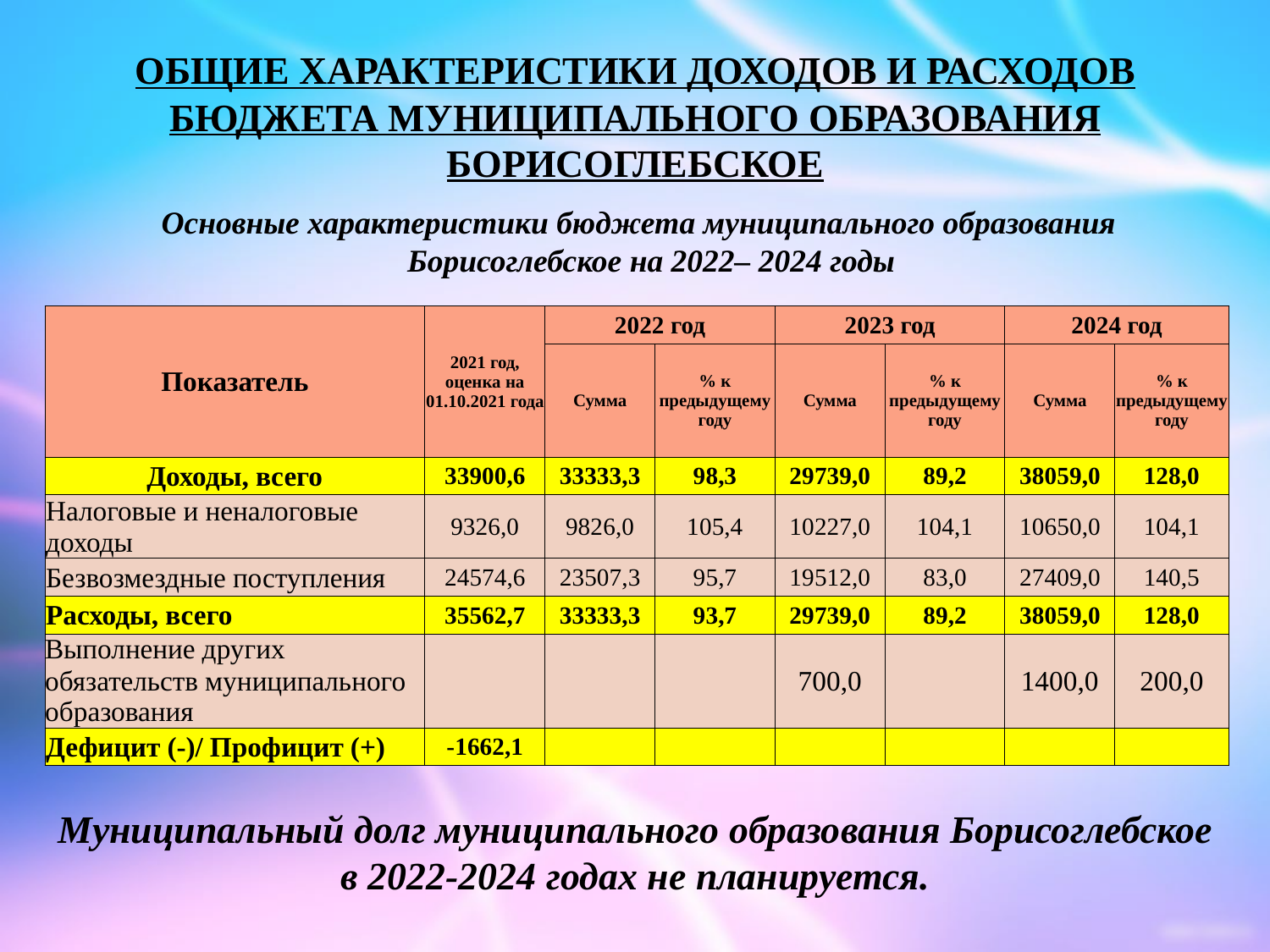

# ОБЩИЕ ХАРАКТЕРИСТИКИ ДОХОДОВ И РАСХОДОВ БЮДЖЕТА МУНИЦИПАЛЬНОГО ОБРАЗОВАНИЯ БОРИСОГЛЕБСКОЕ
Основные характеристики бюджета муниципального образования Борисоглебское на 2022– 2024 годы
| Показатель | 2021 год, оценка на 01.10.2021 года | 2022 год |  | 2023 год |  | 2024 год |  |
| --- | --- | --- | --- | --- | --- | --- | --- |
|  |  | Сумма | % к предыдущему году | Сумма | % к предыдущему году | Сумма | % к предыдущему году |
| Доходы, всего | 33900,6 | 33333,3 | 98,3 | 29739,0 | 89,2 | 38059,0 | 128,0 |
| Налоговые и неналоговые доходы | 9326,0 | 9826,0 | 105,4 | 10227,0 | 104,1 | 10650,0 | 104,1 |
| Безвозмездные поступления | 24574,6 | 23507,3 | 95,7 | 19512,0 | 83,0 | 27409,0 | 140,5 |
| Расходы, всего | 35562,7 | 33333,3 | 93,7 | 29739,0 | 89,2 | 38059,0 | 128,0 |
| Выполнение других обязательств муниципального образования |  |  |  | 700,0 |  | 1400,0 | 200,0 |
| Дефицит (-)/ Профицит (+) | -1662,1 |  |  |  |  |  |  |
Муниципальный долг муниципального образования Борисоглебское в 2022-2024 годах не планируется.